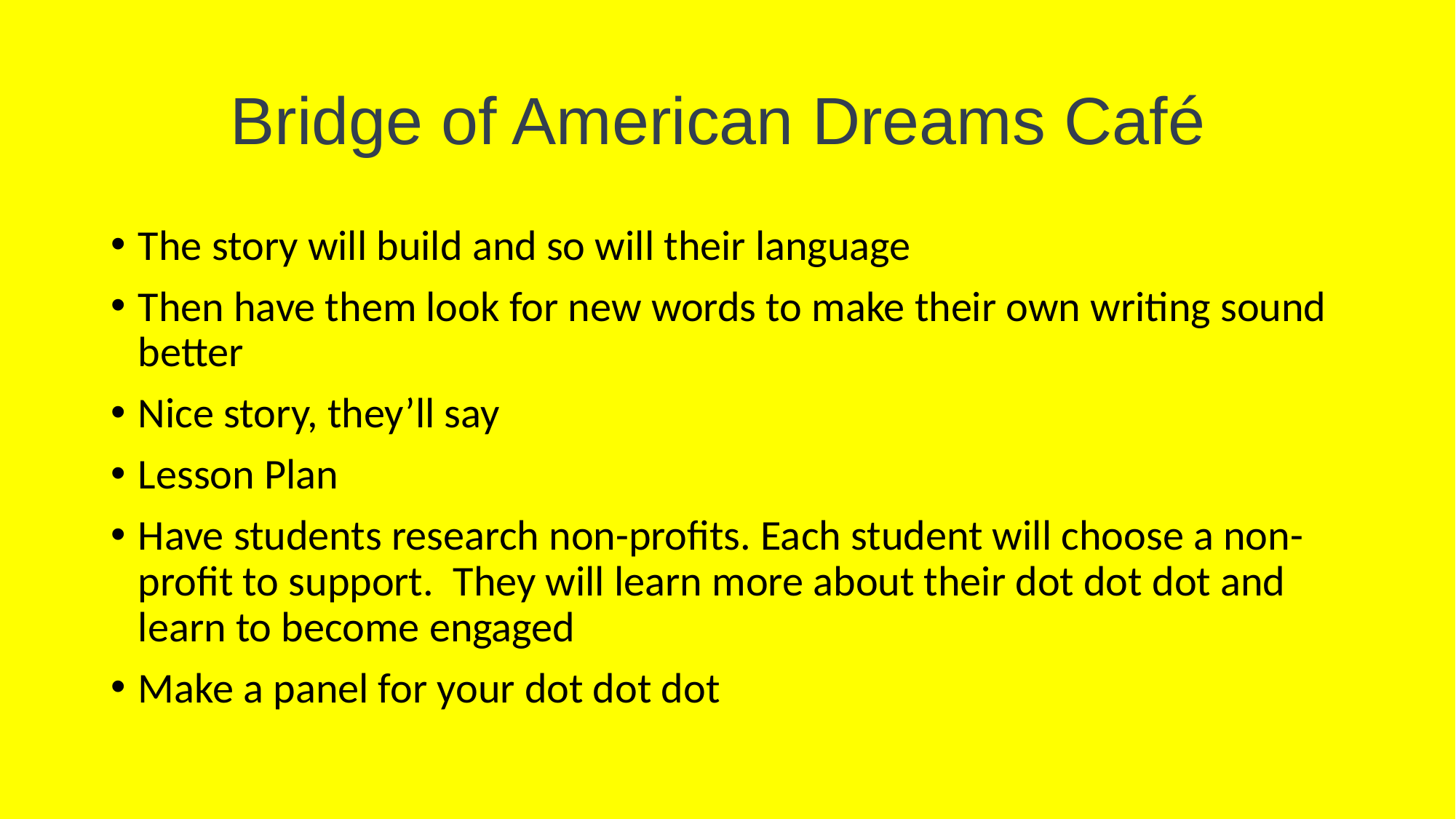

# Bridge of American Dreams Café
The story will build and so will their language
Then have them look for new words to make their own writing sound better
Nice story, they’ll say
Lesson Plan
Have students research non-profits. Each student will choose a non-profit to support.  They will learn more about their dot dot dot and learn to become engaged
Make a panel for your dot dot dot